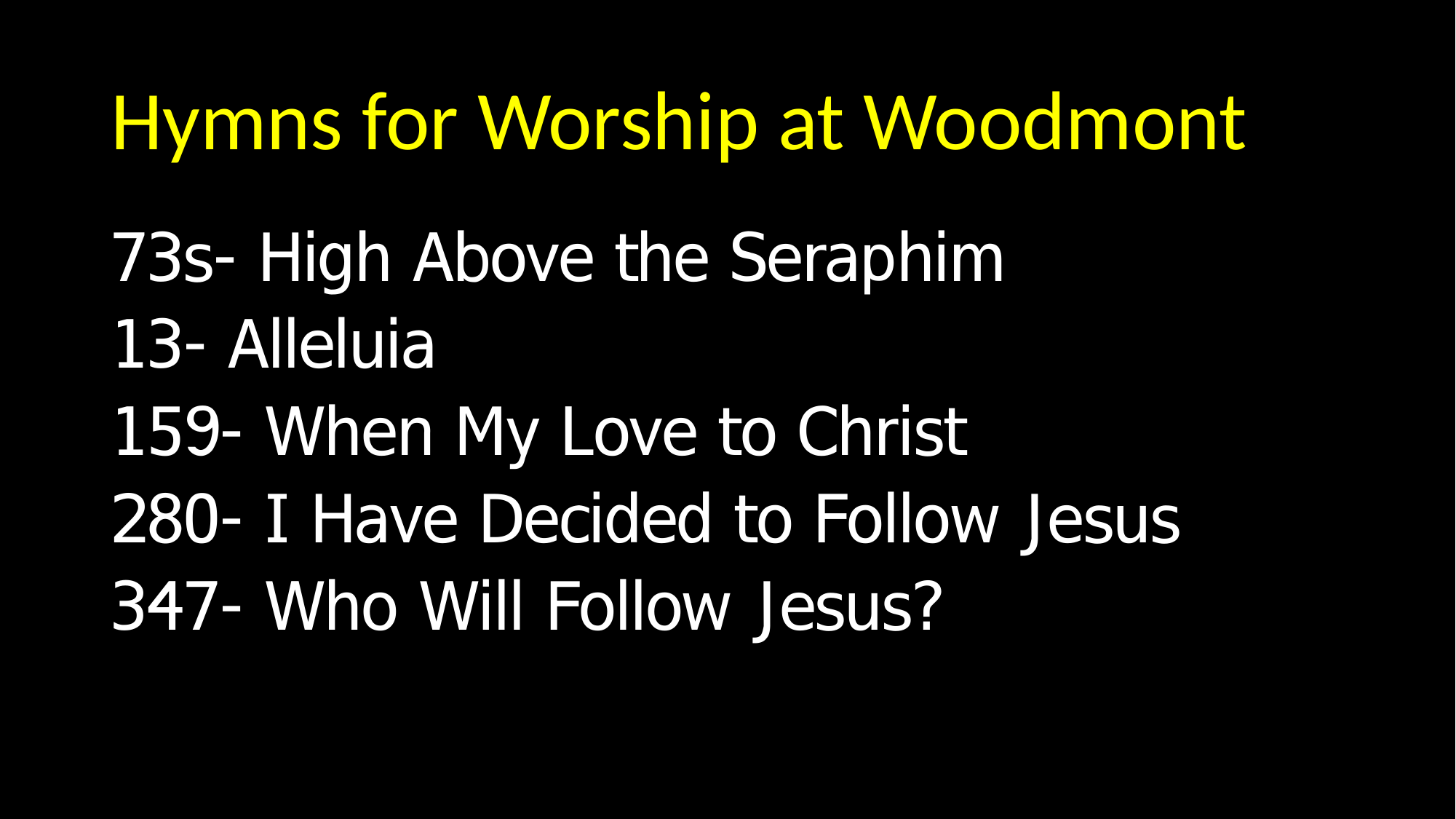

# Hymns for Worship at Woodmont
73s- High Above the Seraphim
13- Alleluia
159- When My Love to Christ
280- I Have Decided to Follow Jesus
347- Who Will Follow Jesus?